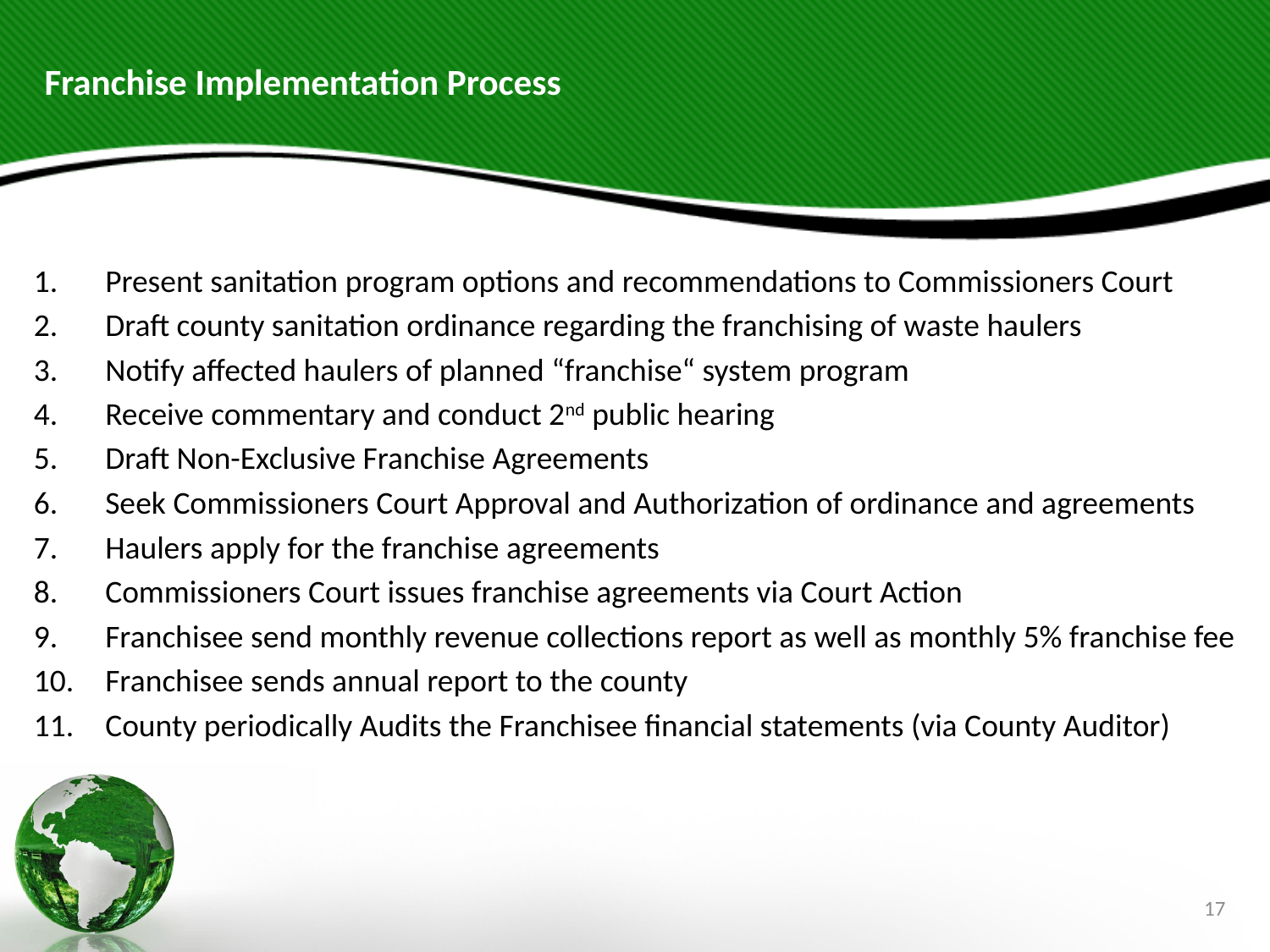

# Franchise Implementation Process
Present sanitation program options and recommendations to Commissioners Court
Draft county sanitation ordinance regarding the franchising of waste haulers
Notify affected haulers of planned “franchise“ system program
Receive commentary and conduct 2nd public hearing
Draft Non-Exclusive Franchise Agreements
Seek Commissioners Court Approval and Authorization of ordinance and agreements
Haulers apply for the franchise agreements
Commissioners Court issues franchise agreements via Court Action
Franchisee send monthly revenue collections report as well as monthly 5% franchise fee
Franchisee sends annual report to the county
County periodically Audits the Franchisee financial statements (via County Auditor)

17